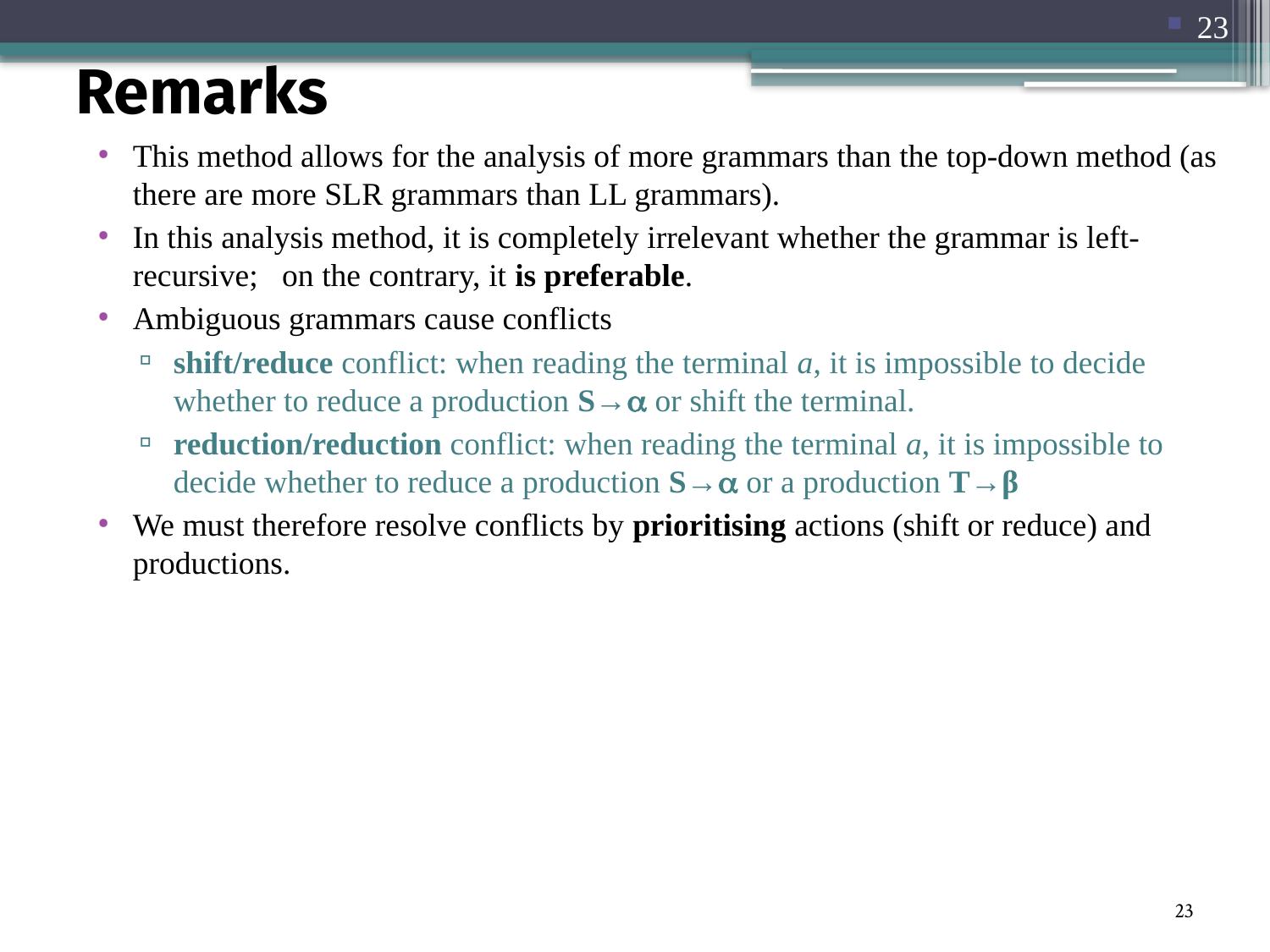

23
# Remarks
This method allows for the analysis of more grammars than the top-down method (as there are more SLR grammars than LL grammars).
In this analysis method, it is completely irrelevant whether the grammar is left-recursive;   on the contrary, it is preferable.
Ambiguous grammars cause conflicts
shift/reduce conflict: when reading the terminal a, it is impossible to decide whether to reduce a production S→α or shift the terminal.
reduction/reduction conflict: when reading the terminal a, it is impossible to decide whether to reduce a production S→α or a production T→β
We must therefore resolve conflicts by prioritising actions (shift or reduce) and productions.
23